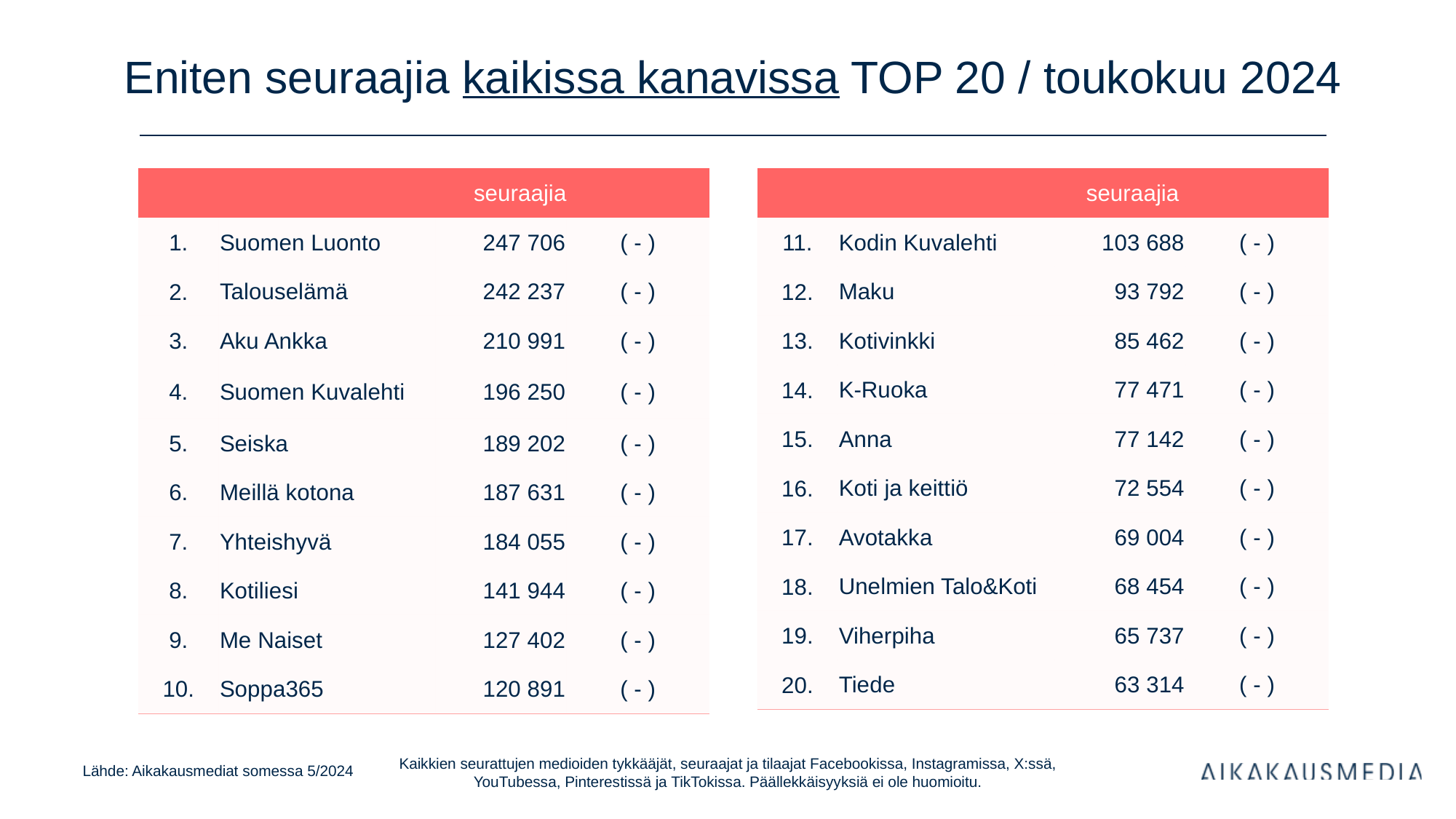

# Eniten seuraajia kaikissa kanavissa TOP 20 / toukokuu 2024
|  |  | seuraajia |  |
| --- | --- | --- | --- |
| 1. | Suomen Luonto | 247 706 | ( - ) |
| 2. | Talouselämä | 242 237 | ( - ) |
| 3. | Aku Ankka | 210 991 | ( - ) |
| 4. | Suomen Kuvalehti | 196 250 | ( - ) |
| 5. | Seiska | 189 202 | ( - ) |
| 6. | Meillä kotona | 187 631 | ( - ) |
| 7. | Yhteishyvä | 184 055 | ( - ) |
| 8. | Kotiliesi | 141 944 | ( - ) |
| 9. | Me Naiset | 127 402 | ( - ) |
| 10. | Soppa365 | 120 891 | ( - ) |
|  |  | seuraajia |  |
| --- | --- | --- | --- |
| 11. | Kodin Kuvalehti | 103 688 | ( - ) |
| 12. | Maku | 93 792 | ( - ) |
| 13. | Kotivinkki | 85 462 | ( - ) |
| 14. | K-Ruoka | 77 471 | ( - ) |
| 15. | Anna | 77 142 | ( - ) |
| 16. | Koti ja keittiö | 72 554 | ( - ) |
| 17. | Avotakka | 69 004 | ( - ) |
| 18. | Unelmien Talo&Koti | 68 454 | ( - ) |
| 19. | Viherpiha | 65 737 | ( - ) |
| 20. | Tiede | 63 314 | ( - ) |
Kaikkien seurattujen medioiden tykkääjät, seuraajat ja tilaajat Facebookissa, Instagramissa, X:ssä, YouTubessa, Pinterestissä ja TikTokissa. Päällekkäisyyksiä ei ole huomioitu.